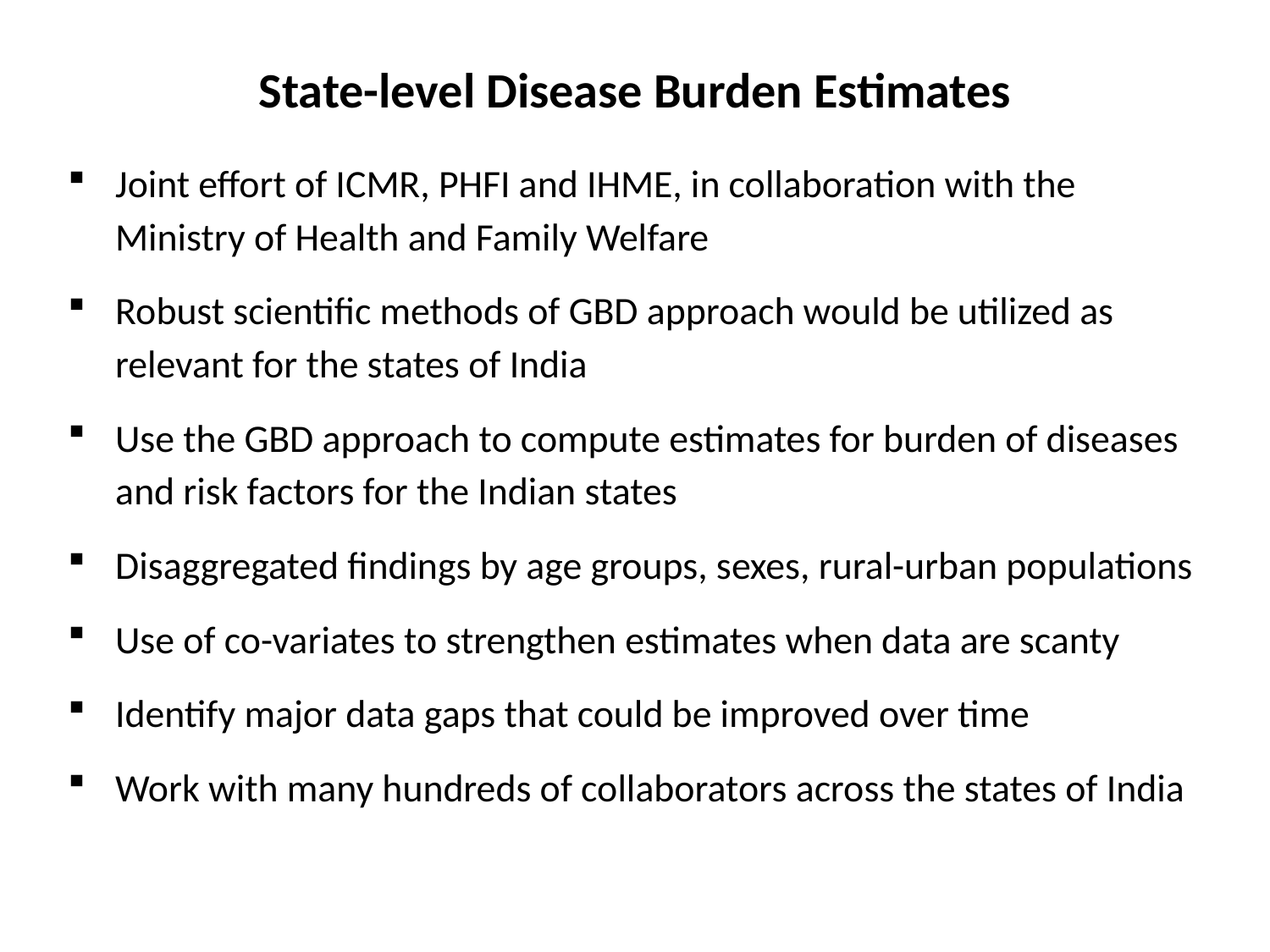

# State-level Disease Burden Estimates
Joint effort of ICMR, PHFI and IHME, in collaboration with the Ministry of Health and Family Welfare
Robust scientific methods of GBD approach would be utilized as relevant for the states of India
Use the GBD approach to compute estimates for burden of diseases and risk factors for the Indian states
Disaggregated findings by age groups, sexes, rural-urban populations
Use of co-variates to strengthen estimates when data are scanty
Identify major data gaps that could be improved over time
Work with many hundreds of collaborators across the states of India